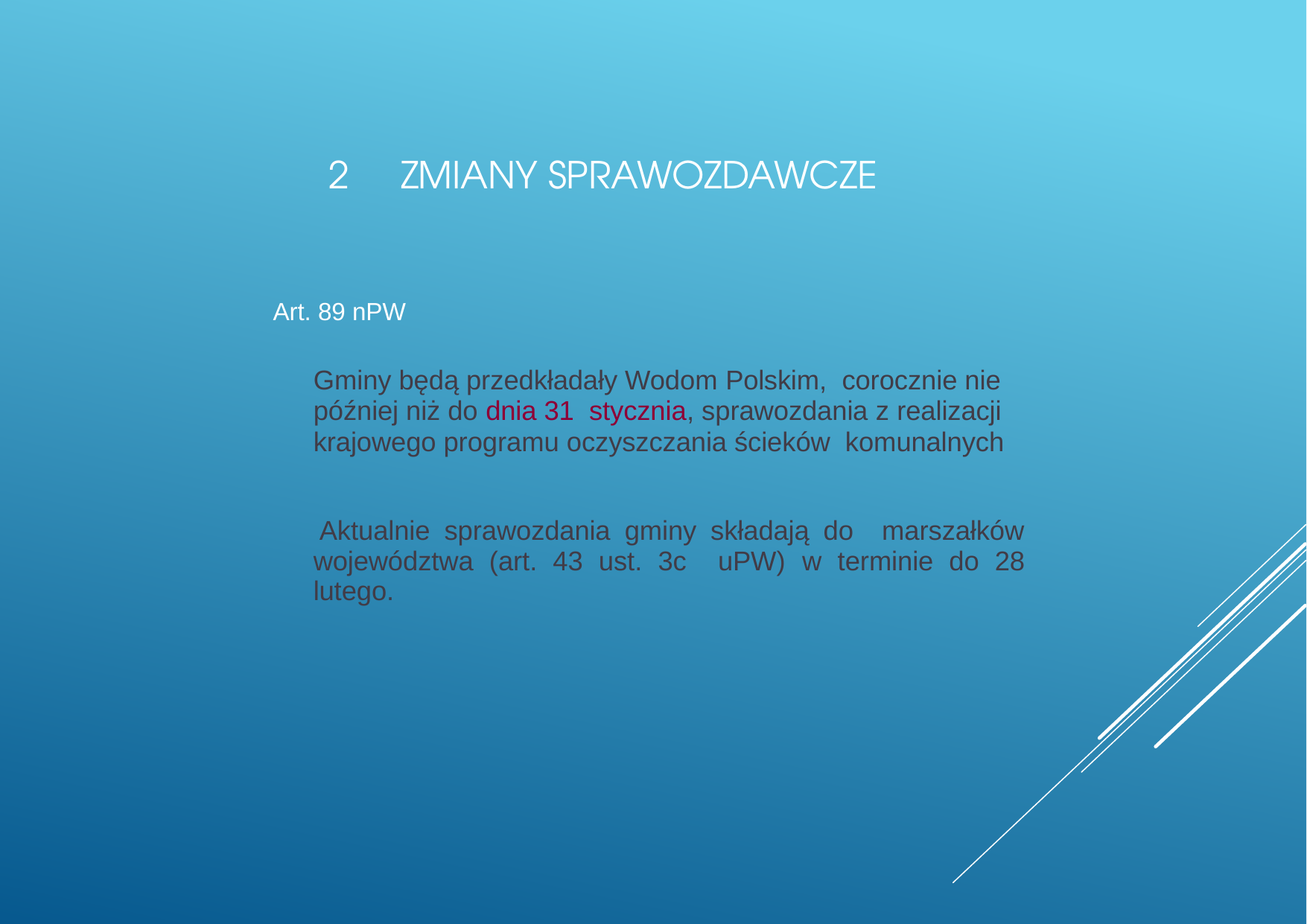

# 2	ZMIANY SPRAWOZDAWCZE
Art. 89 nPW

Gminy będą przedkładały Wodom Polskim,  corocznie nie później niż do dnia 31  stycznia, sprawozdania z realizacji  krajowego programu oczyszczania ścieków  komunalnych

Aktualnie sprawozdania gminy składają do  marszałków województwa (art. 43 ust. 3c  uPW) w terminie do 28 lutego.